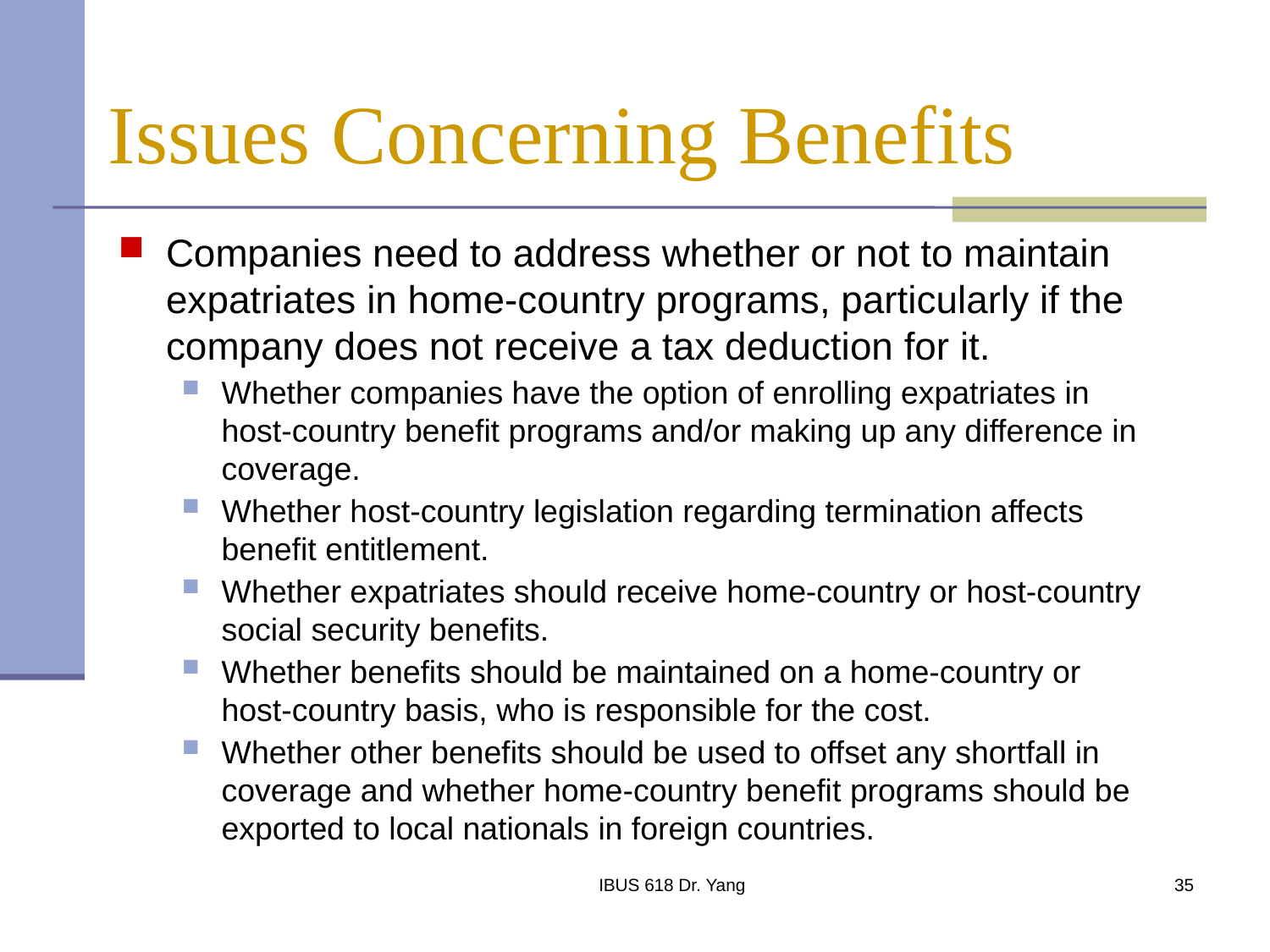

# Issues Concerning Benefits
Companies need to address whether or not to maintain expatriates in home-country programs, particularly if the company does not receive a tax deduction for it.
Whether companies have the option of enrolling expatriates in host-country benefit programs and/or making up any difference in coverage.
Whether host-country legislation regarding termination affects benefit entitlement.
Whether expatriates should receive home-country or host-country social security benefits.
Whether benefits should be maintained on a home-country or host-country basis, who is responsible for the cost.
Whether other benefits should be used to offset any shortfall in coverage and whether home-country benefit programs should be exported to local nationals in foreign countries.
IBUS 618 Dr. Yang
35